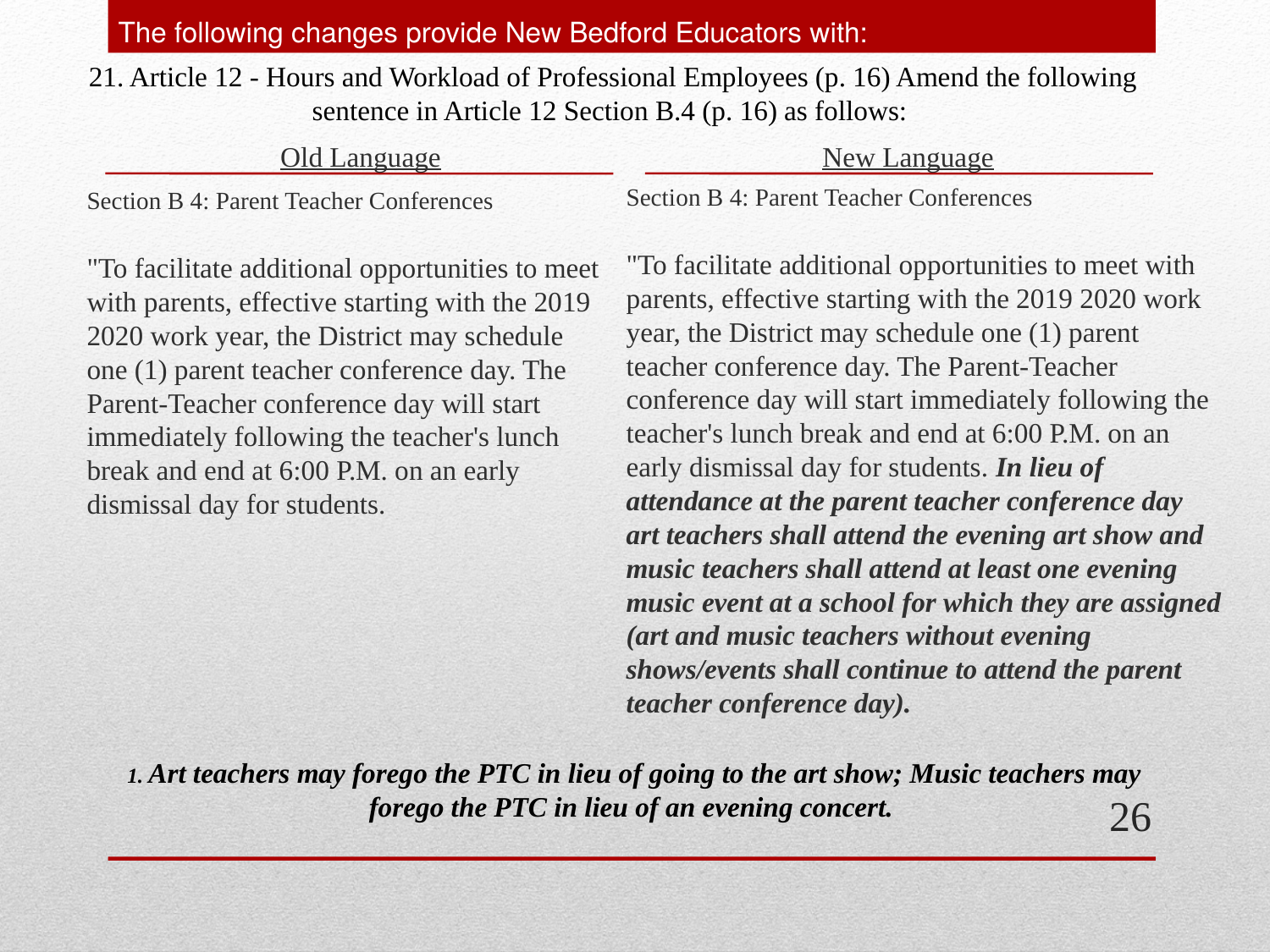

# The following changes provide New Bedford Educators with:
21. Article 12 - Hours and Workload of Professional Employees (p. 16) Amend the following sentence in Article 12 Section B.4 (p. 16) as follows:
Old Language
New Language
Section B 4: Parent Teacher Conferences

"To facilitate additional opportunities to meet with parents, effective starting with the 2019 2020 work year, the District may schedule one (1) parent teacher conference day. The Parent-Teacher conference day will start immediately following the teacher's lunch break and end at 6:00 P.M. on an early dismissal day for students. In lieu of attendance at the parent teacher conference day art teachers shall attend the evening art show and music teachers shall attend at least one evening music event at a school for which they are assigned (art and music teachers without evening shows/events shall continue to attend the parent teacher conference day).
Section B 4: Parent Teacher Conferences

"To facilitate additional opportunities to meet with parents, effective starting with the 2019 2020 work year, the District may schedule one (1) parent teacher conference day. The Parent-Teacher conference day will start immediately following the teacher's lunch break and end at 6:00 P.M. on an early dismissal day for students.
1. Art teachers may forego the PTC in lieu of going to the art show; Music teachers may forego the PTC in lieu of an evening concert.
26